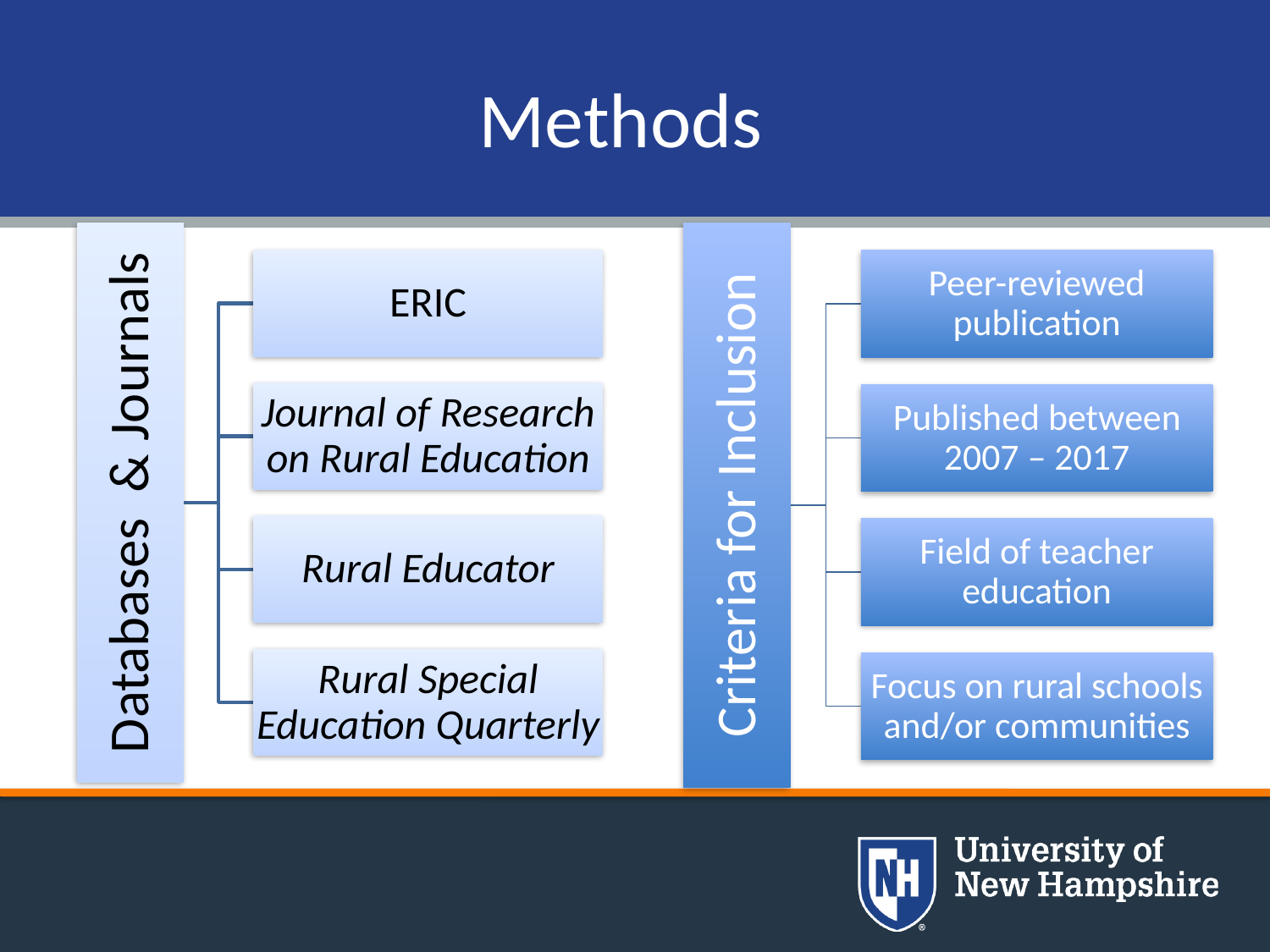

# Methods

Criteria for Inclusion
Peer-reviewed publication
Published between 2007 – 2017
Field of teacher education
Focus on rural schools and/or communities

Databases  & Journals
ERIC
Journal of Research on Rural Education
Rural Educator
Rural Special Education Quarterly